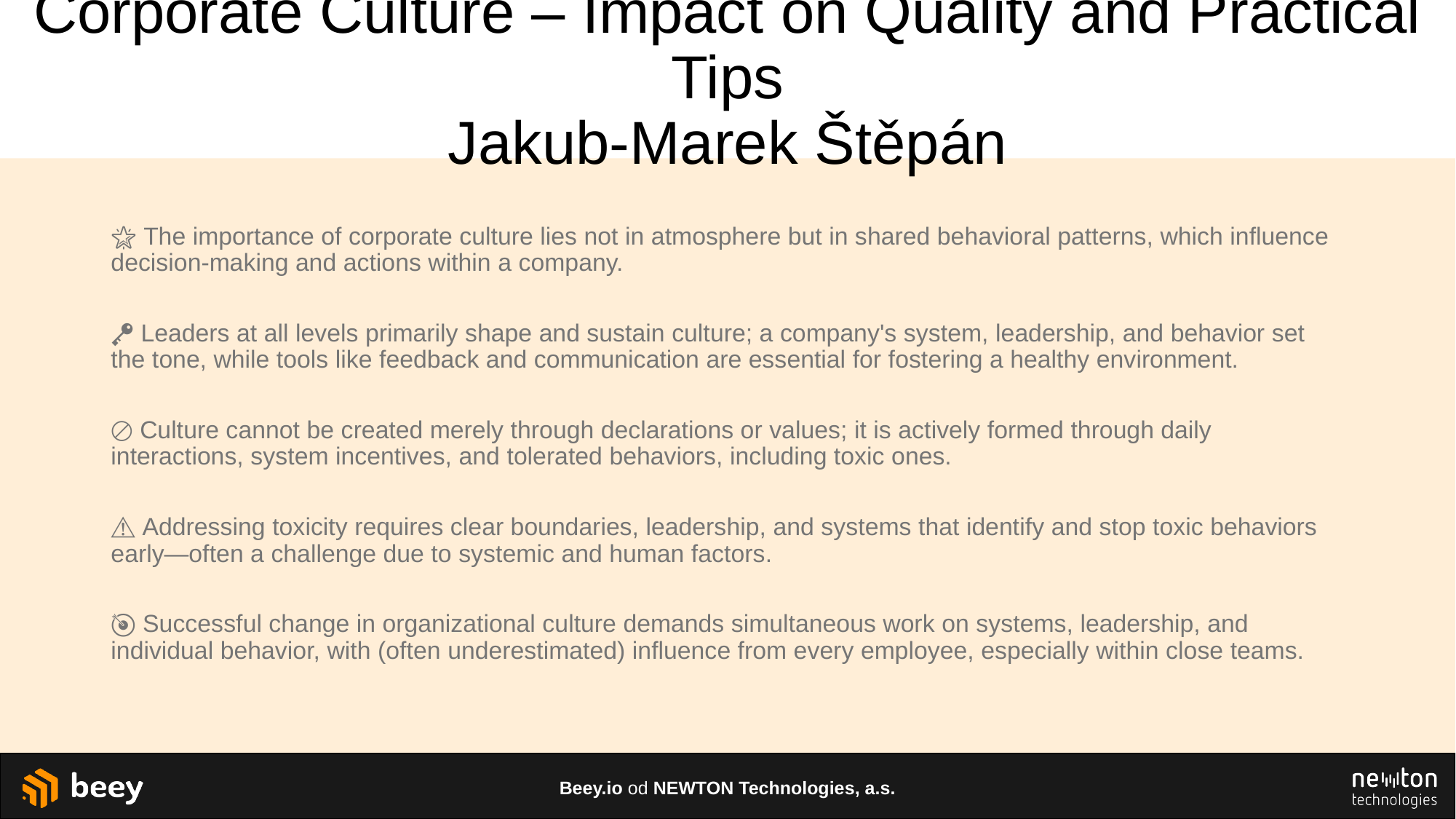

# Corporate Culture – Impact on Quality and Practical Tips Jakub-Marek Štěpán
🌟 The importance of corporate culture lies not in atmosphere but in shared behavioral patterns, which influence decision-making and actions within a company.

🔑 Leaders at all levels primarily shape and sustain culture; a company's system, leadership, and behavior set the tone, while tools like feedback and communication are essential for fostering a healthy environment.

🚫 Culture cannot be created merely through declarations or values; it is actively formed through daily interactions, system incentives, and tolerated behaviors, including toxic ones.

⚠️ Addressing toxicity requires clear boundaries, leadership, and systems that identify and stop toxic behaviors early—often a challenge due to systemic and human factors.

🎯 Successful change in organizational culture demands simultaneous work on systems, leadership, and individual behavior, with (often underestimated) influence from every employee, especially within close teams.